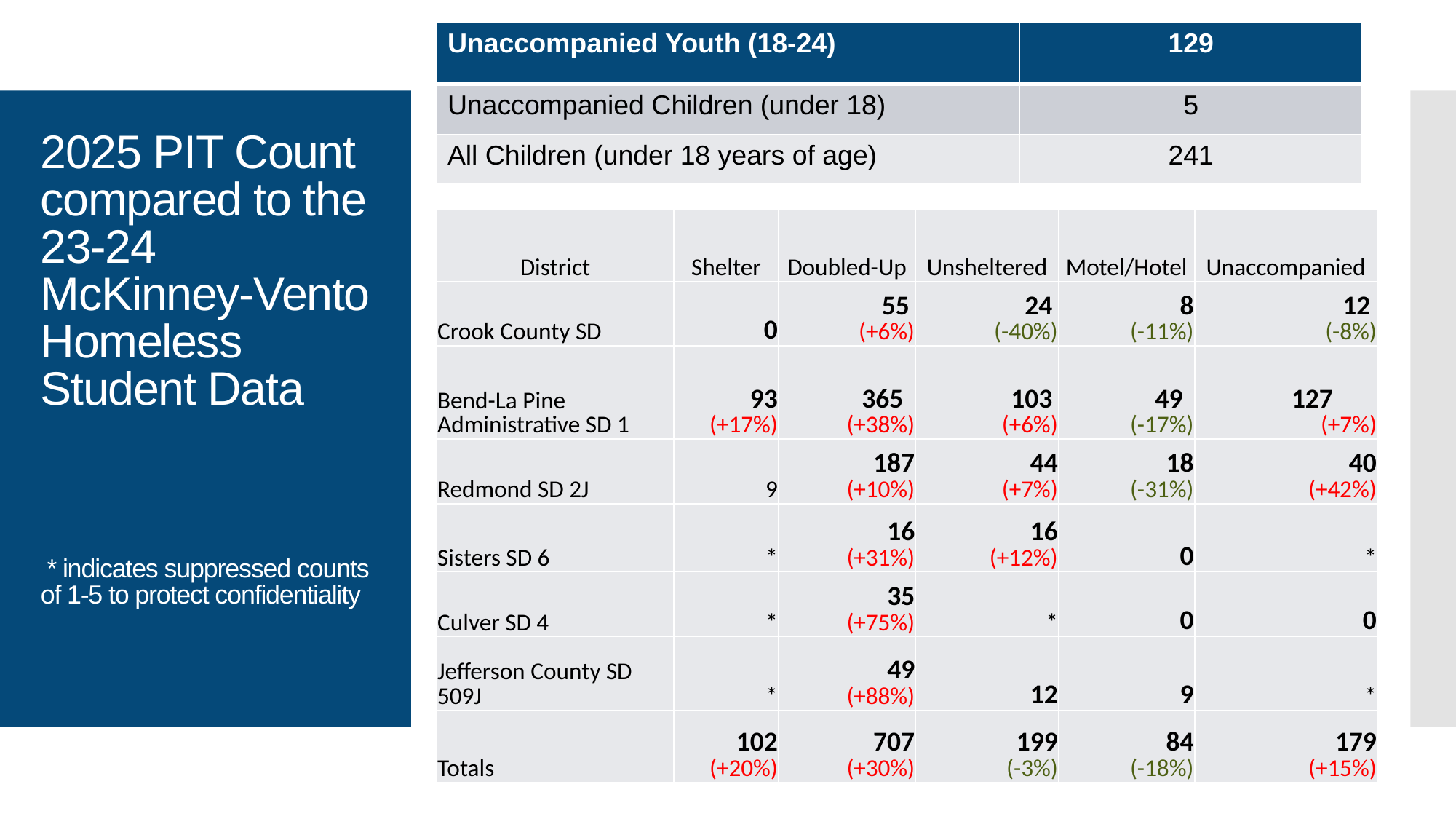

| Unaccompanied Youth (18-24) | 129 |
| --- | --- |
| Unaccompanied Children (under 18) | 5 |
| All Children (under 18 years of age) | 241 |
# 2025 PIT Count compared to the 23-24 McKinney-Vento Homeless Student Data * indicates suppressed counts of 1-5 to protect confidentiality
| District | Shelter | Doubled-Up | Unsheltered | Motel/Hotel | Unaccompanied |
| --- | --- | --- | --- | --- | --- |
| Crook County SD | 0 | 55 (+6%) | 24 (-40%) | 8 (-11%) | 12 (-8%) |
| Bend-La Pine Administrative SD 1 | 93 (+17%) | 365 (+38%) | 103 (+6%) | 49 (-17%) | 127 (+7%) |
| Redmond SD 2J | 9 | 187 (+10%) | 44 (+7%) | 18 (-31%) | 40 (+42%) |
| Sisters SD 6 | \* | 16 (+31%) | 16 (+12%) | 0 | \* |
| Culver SD 4 | \* | 35 (+75%) | \* | 0 | 0 |
| Jefferson County SD 509J | \* | 49 (+88%) | 12 | 9 | \* |
| Totals | 102 (+20%) | 707 (+30%) | 199 (-3%) | 84 (-18%) | 179 (+15%) |